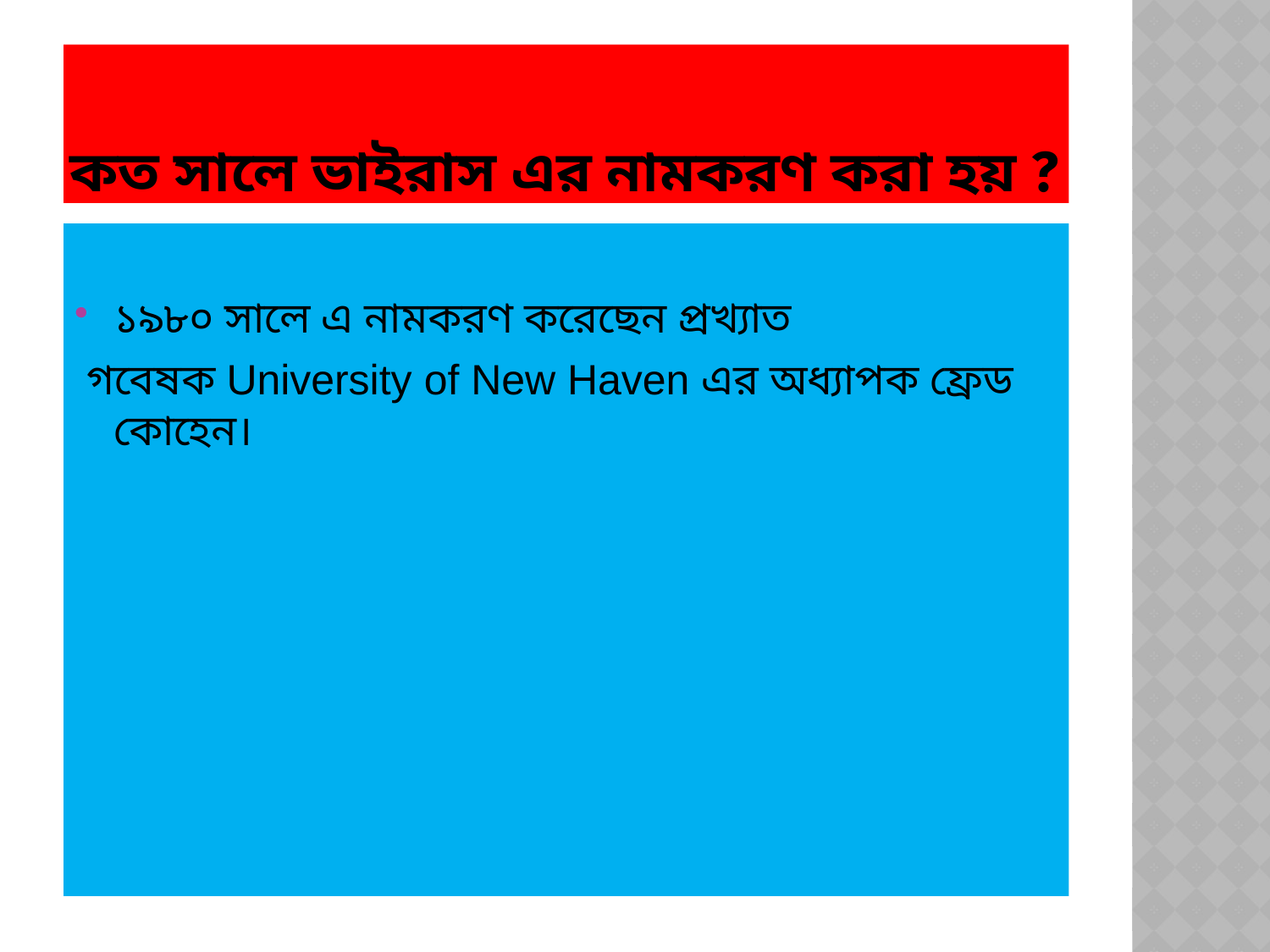

# কত সালে ভাইরাস এর নামকরণ করা হয় ?

১৯৮০ সালে এ নামকরণ করেছেন প্রখ্যাত
 গবেষক University of New Haven এর অধ্যাপক ফ্রেড কোহেন।